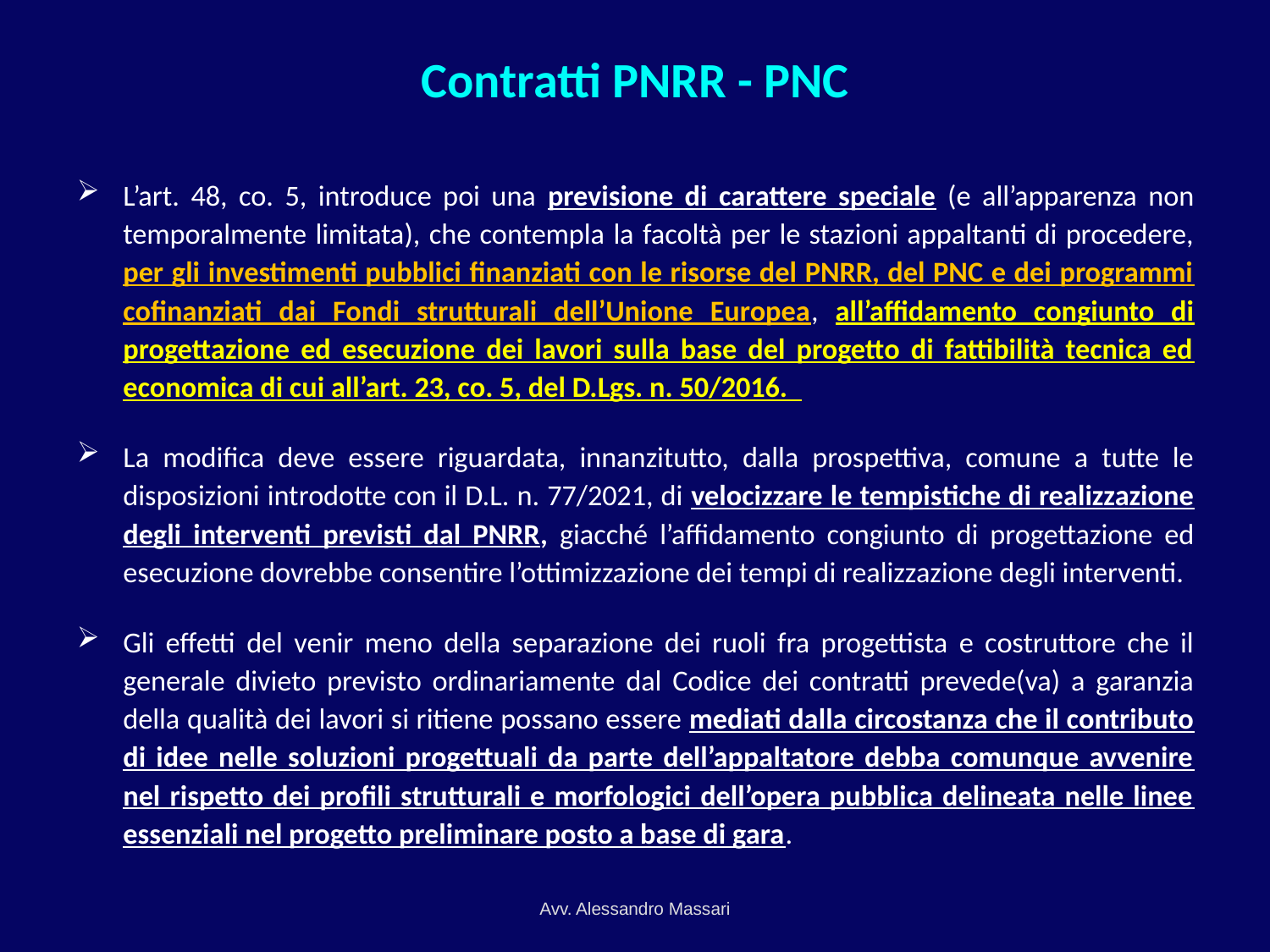

# Contratti PNRR - PNC
L’art. 48, co. 5, introduce poi una previsione di carattere speciale (e all’apparenza non temporalmente limitata), che contempla la facoltà per le stazioni appaltanti di procedere, per gli investimenti pubblici finanziati con le risorse del PNRR, del PNC e dei programmi cofinanziati dai Fondi strutturali dell’Unione Europea, all’affidamento congiunto di progettazione ed esecuzione dei lavori sulla base del progetto di fattibilità tecnica ed economica di cui all’art. 23, co. 5, del D.Lgs. n. 50/2016.

La modifica deve essere riguardata, innanzitutto, dalla prospettiva, comune a tutte le disposizioni introdotte con il D.L. n. 77/2021, di velocizzare le tempistiche di realizzazione degli interventi previsti dal PNRR, giacché l’affidamento congiunto di progettazione ed esecuzione dovrebbe consentire l’ottimizzazione dei tempi di realizzazione degli interventi.

Gli effetti del venir meno della separazione dei ruoli fra progettista e costruttore che il generale divieto previsto ordinariamente dal Codice dei contratti prevede(va) a garanzia della qualità dei lavori si ritiene possano essere mediati dalla circostanza che il contributo di idee nelle soluzioni progettuali da parte dell’appaltatore debba comunque avvenire nel rispetto dei profili strutturali e morfologici dell’opera pubblica delineata nelle linee essenziali nel progetto preliminare posto a base di gara.
Avv. Alessandro Massari